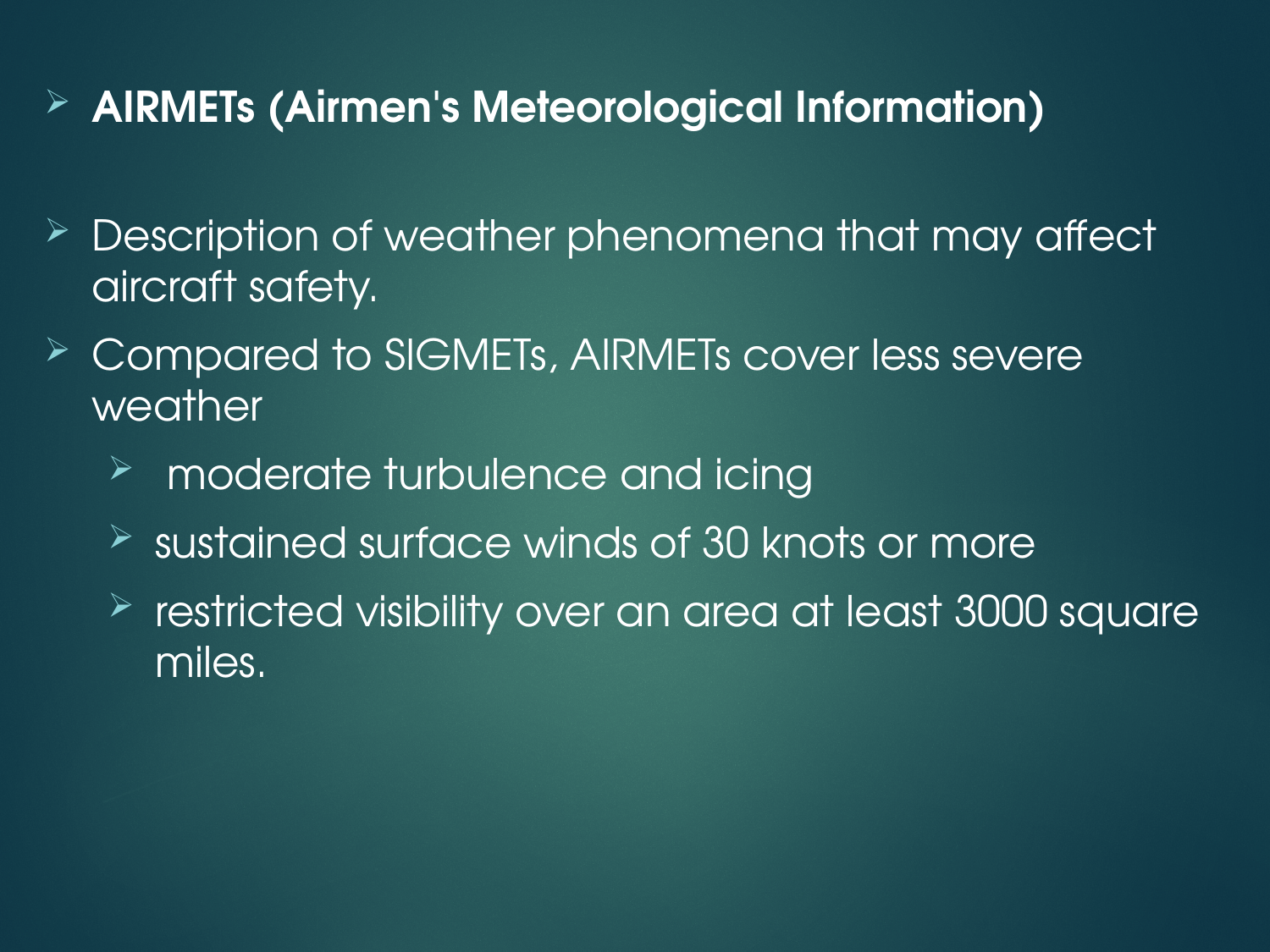

AIRMETs (Airmen's Meteorological Information)

Description of weather phenomena that may affect aircraft safety.
Compared to SIGMETs, AIRMETs cover less severe weather
 moderate turbulence and icing
sustained surface winds of 30 knots or more
restricted visibility over an area at least 3000 square miles.